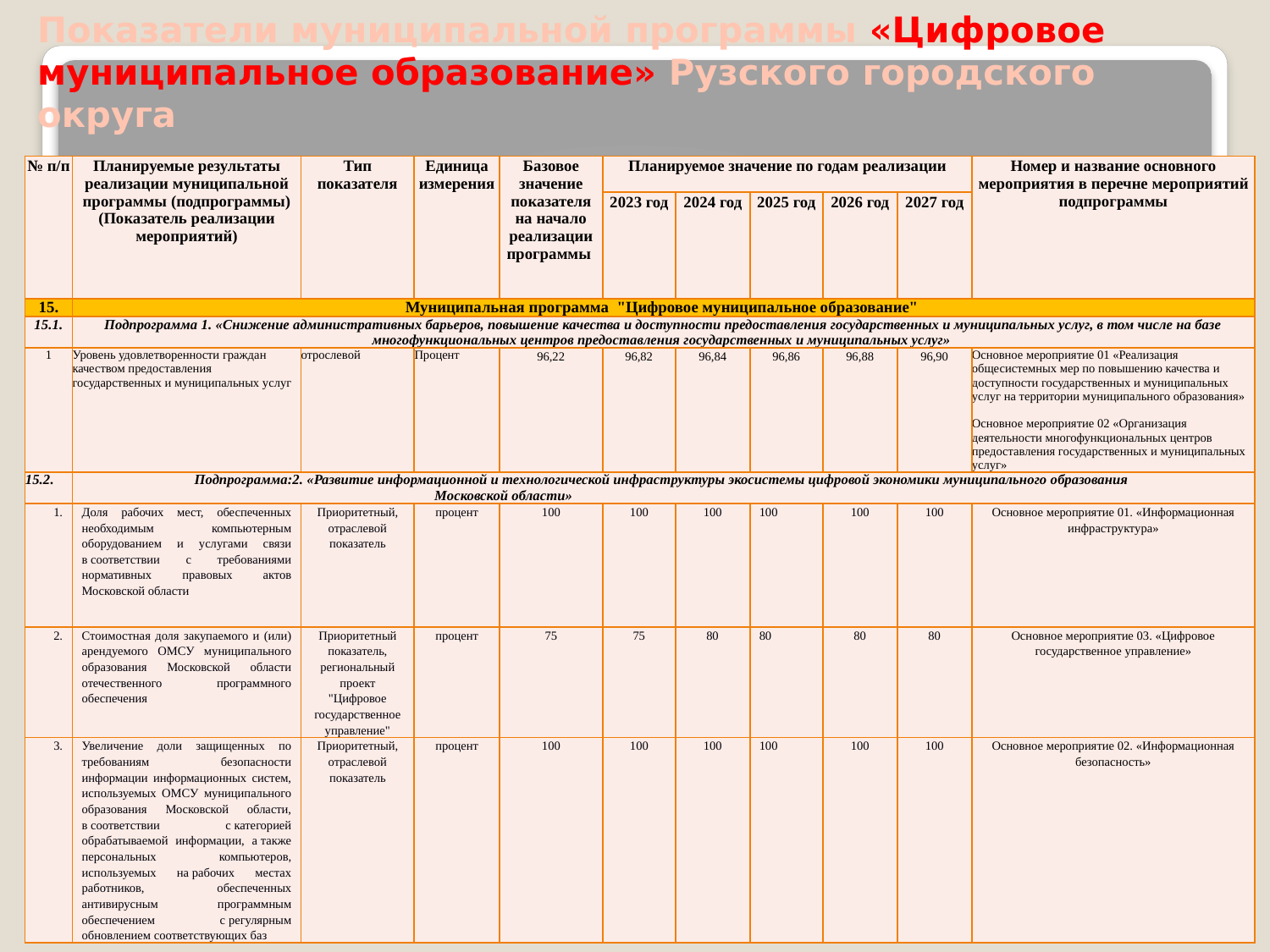

# Показатели муниципальной программы «Цифровое муниципальное образование» Рузского городского округа
| № п/п | Планируемые результаты реализации муниципальной программы (подпрограммы) (Показатель реализации мероприятий) | Тип показателя | Единица измерения | Базовое значение показателя на начало реализации программы | Планируемое значение по годам реализации |  |  |  |  | Номер и название основного мероприятия в перечне мероприятий подпрограммы |
| --- | --- | --- | --- | --- | --- | --- | --- | --- | --- | --- |
|  |  |  |  |  | 2023 год | 2024 год | 2025 год | 2026 год | 2027 год |  |
| 15. | Муниципальная программа "Цифровое муниципальное образование" |  |  |  |  |  |  |  |  |  |
| 15.1. | Подпрограмма 1. «Снижение административных барьеров, повышение качества и доступности предоставления государственных и муниципальных услуг, в том числе на базе многофункциональных центров предоставления государственных и муниципальных услуг» |  |  |  |  |  |  |  |  |  |
| 1 | Уровень удовлетворенности граждан качеством предоставления государственных и муниципальных услуг | отрослевой | Процент | 96,22 | 96,82 | 96,84 | 96,86 | 96,88 | 96,90 | Основное мероприятие 01 «Реализация общесистемных мер по повышению качества и доступности государственных и муниципальных услуг на территории муниципального образования» Основное мероприятие 02 «Организация деятельности многофункциональных центров предоставления государственных и муниципальных услуг» |
| 15.2. | Подпрограмма:2. «Развитие информационной и технологической инфраструктуры экосистемы цифровой экономики муниципального образования Московской области» |  |  |  |  |  |  |  |  |  |
| 1. | Доля рабочих мест, обеспеченных необходимым компьютерным оборудованием и услугами связи в соответствии с требованиями нормативных правовых актов Московской области | Приоритетный, отраслевой показатель | процент | 100 | 100 | 100 | 100 | 100 | 100 | Основное мероприятие 01. «Информационная инфраструктура» |
| 2. | Стоимостная доля закупаемого и (или) арендуемого ОМСУ муниципального образования Московской области отечественного программного обеспечения | Приоритетный показатель, региональный проект "Цифровое государственное управление" | процент | 75 | 75 | 80 | 80 | 80 | 80 | Основное мероприятие 03. «Цифровое государственное управление» |
| 3. | Увеличение доли защищенных по требованиям безопасности информации информационных систем, используемых ОМСУ муниципального образования Московской области, в соответствии с категорией обрабатываемой информации, а также персональных компьютеров, используемых на рабочих местах работников, обеспеченных антивирусным программным обеспечением с регулярным обновлением соответствующих баз | Приоритетный, отраслевой показатель | процент | 100 | 100 | 100 | 100 | 100 | 100 | Основное мероприятие 02. «Информационная безопасность» |